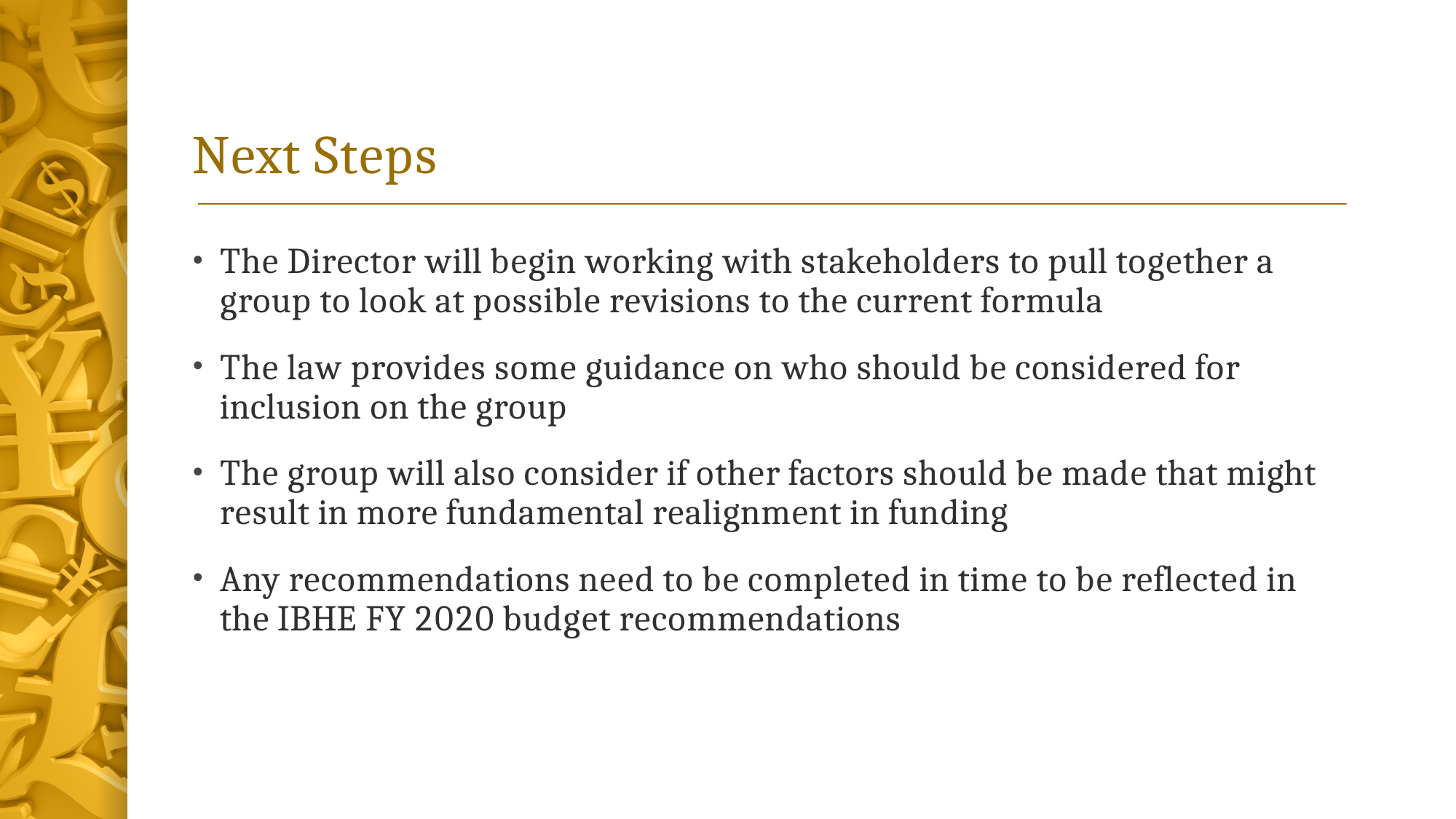

# Next Steps
The Director will begin working with stakeholders to pull together a group to look at possible revisions to the current formula
The law provides some guidance on who should be considered for inclusion on the group
The group will also consider if other factors should be made that might result in more fundamental realignment in funding
Any recommendations need to be completed in time to be reflected in the IBHE FY 2020 budget recommendations